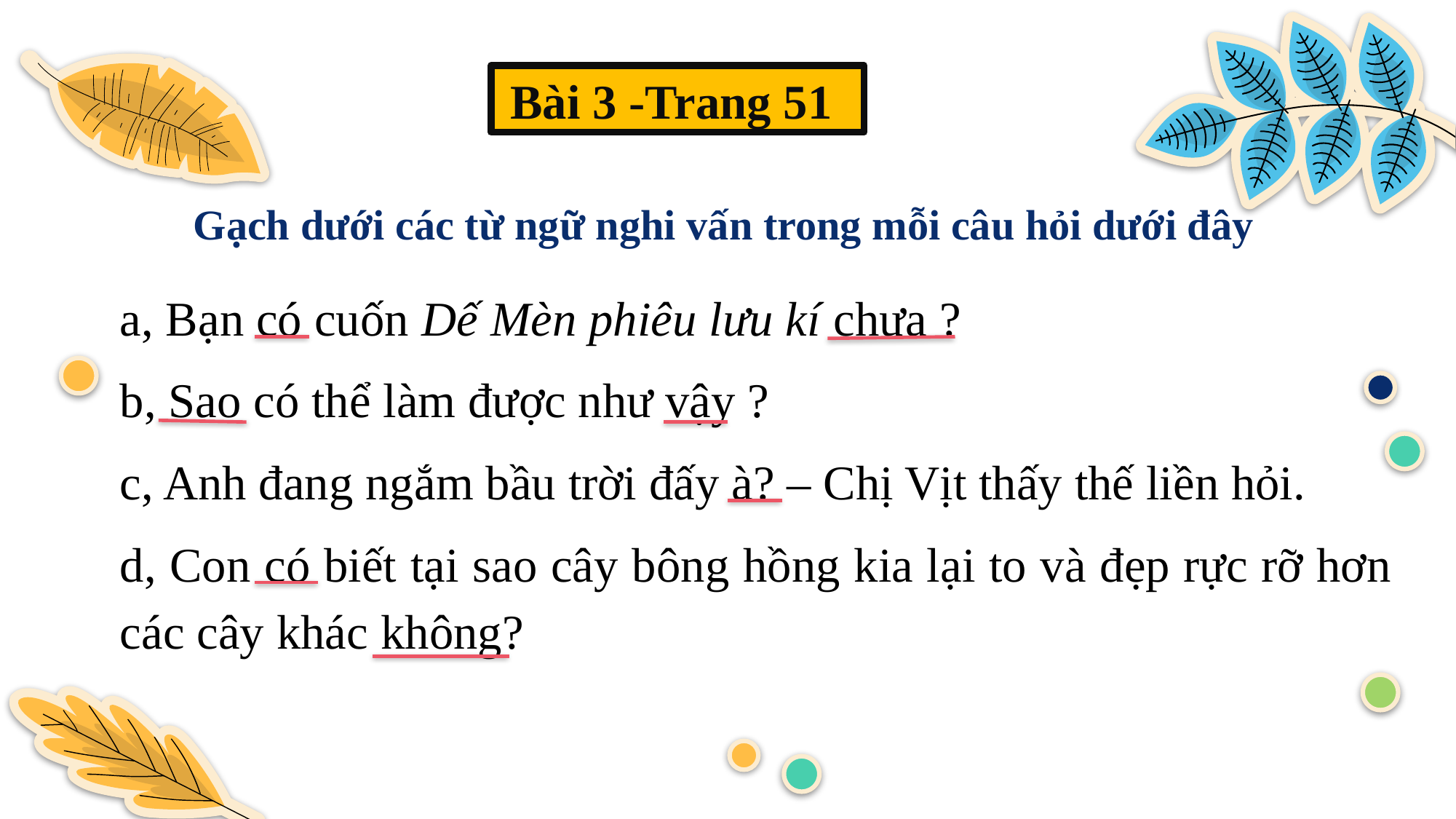

Bài 3 -Trang 51

Gạch dưới các từ ngữ nghi vấn trong mỗi câu hỏi dưới đây
a, Bạn có cuốn Dế Mèn phiêu lưu kí chưa ?
b, Sao có thể làm được như vậy ?
c, Anh đang ngắm bầu trời đấy à? – Chị Vịt thấy thế liền hỏi.
d, Con có biết tại sao cây bông hồng kia lại to và đẹp rực rỡ hơn các cây khác không?